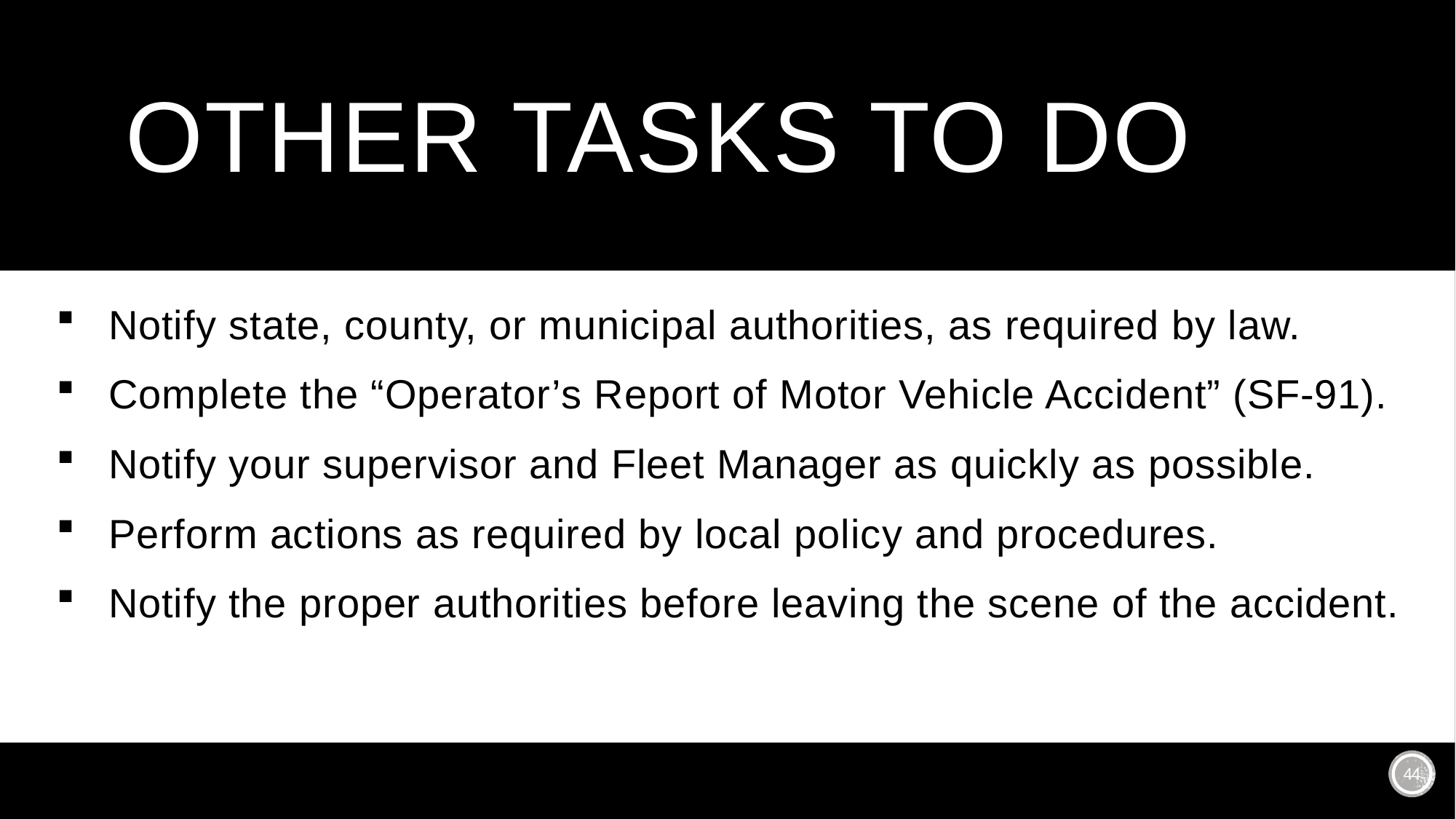

# Other Tasks To Do

Notify state, county, or municipal authorities, as required by law.
Complete the “Operator’s Report of Motor Vehicle Accident” (SF-91).
Notify your supervisor and Fleet Manager as quickly as possible.
Perform actions as required by local policy and procedures.
Notify the proper authorities before leaving the scene of the accident.

44